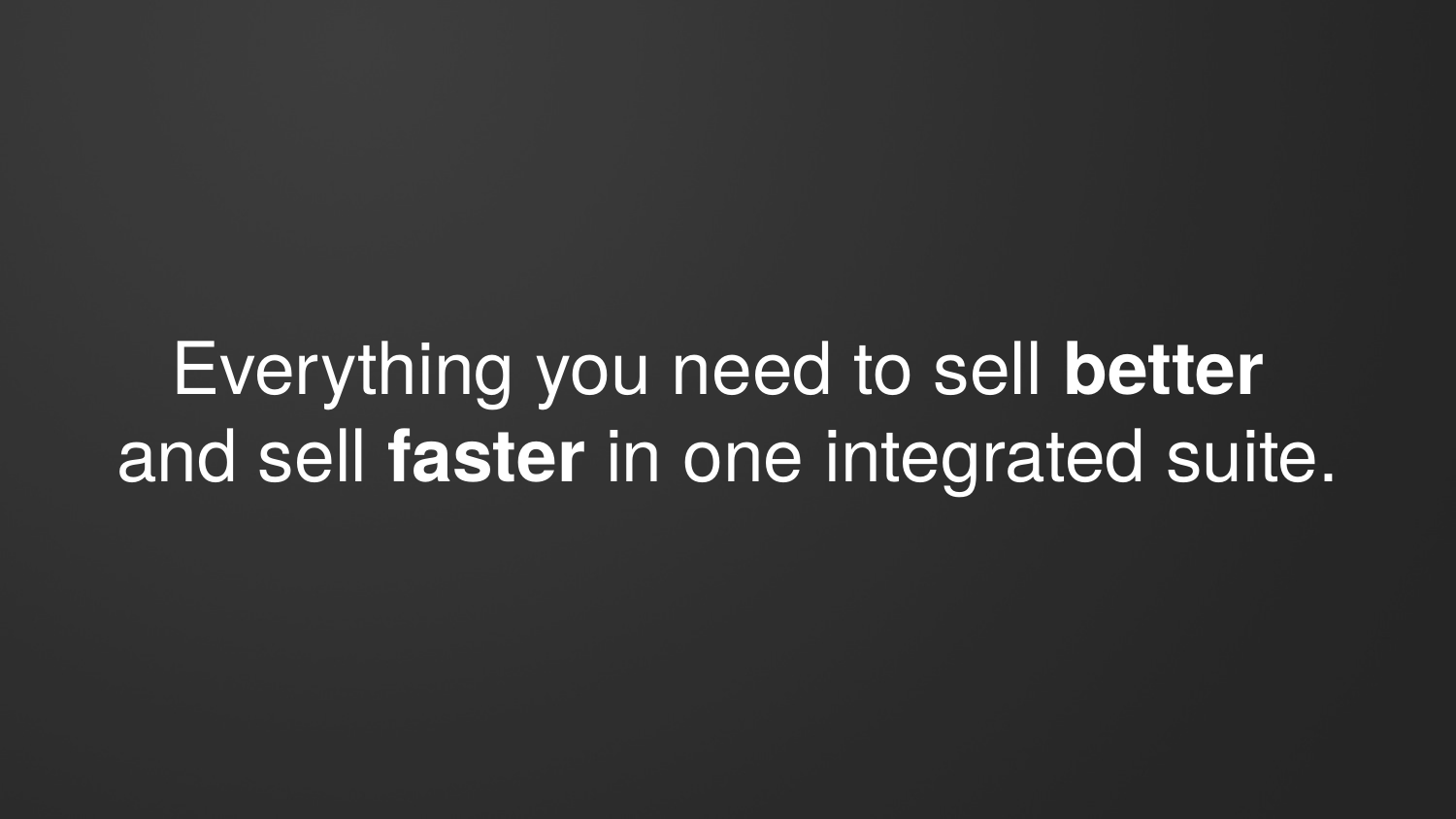

Everything you need to sell better
and sell faster in one integrated suite.